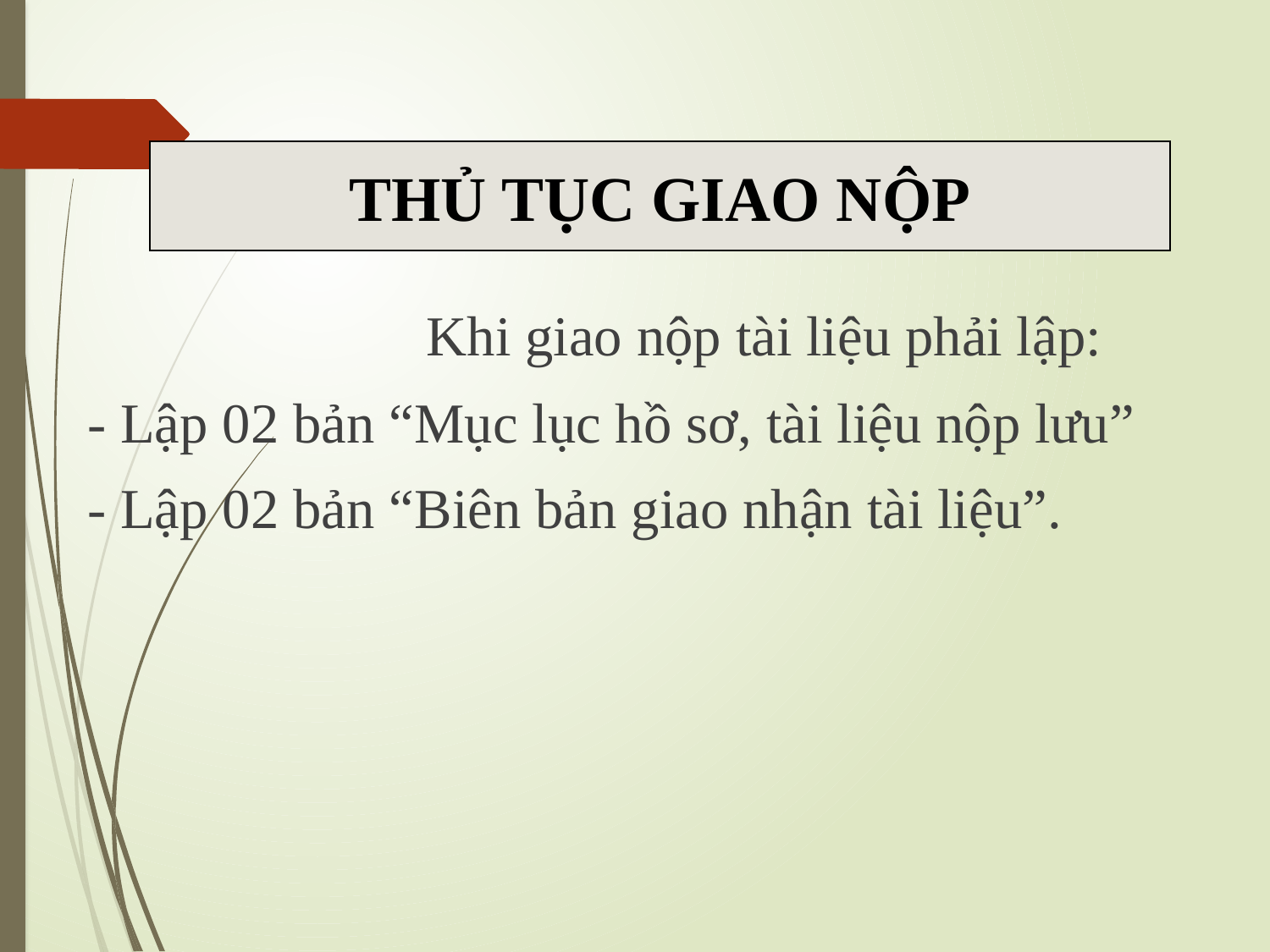

#
THỦ TỤC GIAO NỘP
			Khi giao nộp tài liệu phải lập:
- Lập 02 bản “Mục lục hồ sơ, tài liệu nộp lưu”
- Lập 02 bản “Biên bản giao nhận tài liệu”.